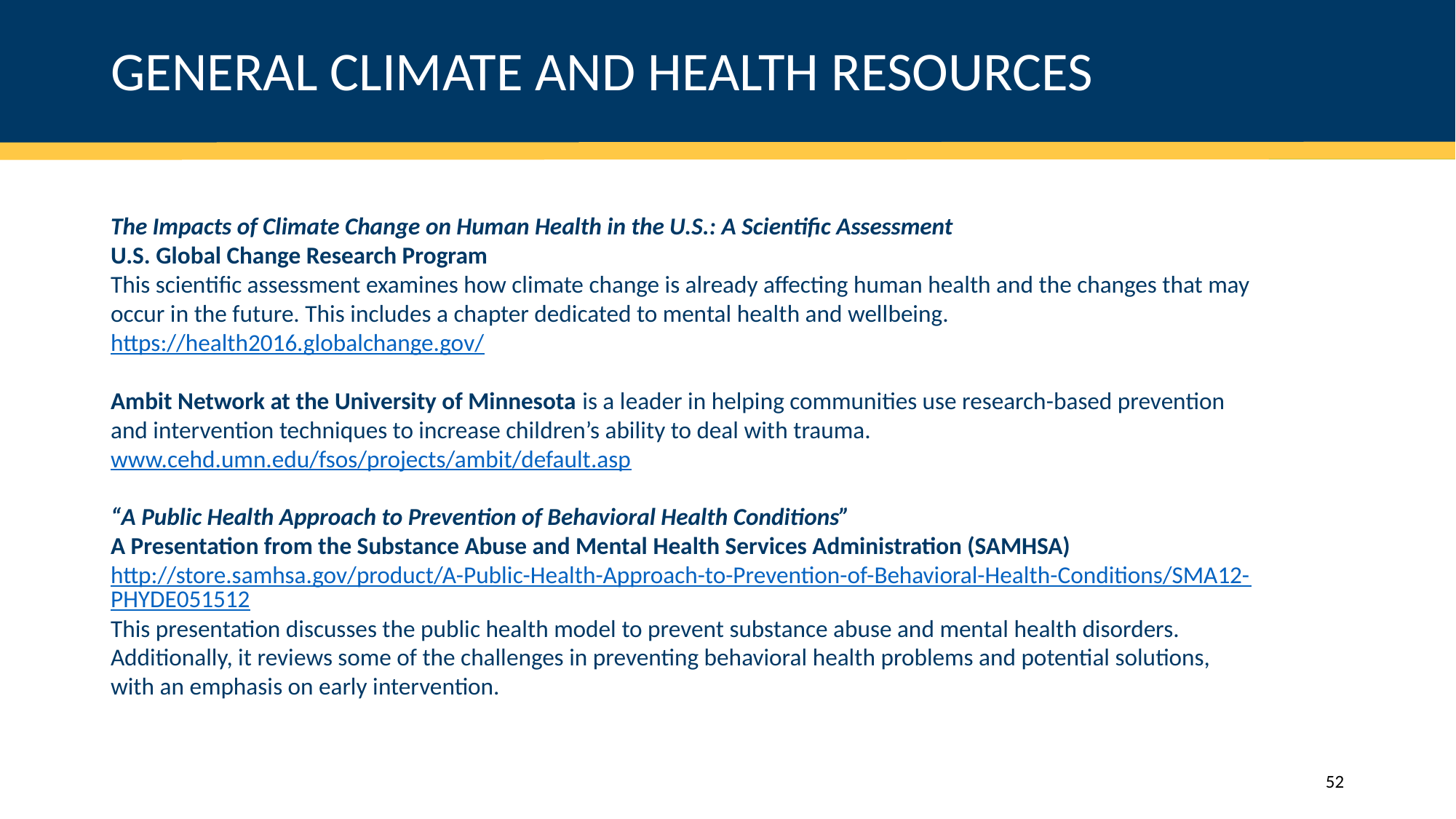

# GENERAL CLIMATE AND HEALTH RESOURCES
The Impacts of Climate Change on Human Health in the U.S.: A Scientific Assessment
U.S. Global Change Research Program
This scientific assessment examines how climate change is already affecting human health and the changes that may occur in the future. This includes a chapter dedicated to mental health and wellbeing.
https://health2016.globalchange.gov/

Ambit Network at the University of Minnesota is a leader in helping communities use research-based prevention and intervention techniques to increase children’s ability to deal with trauma.
www.cehd.umn.edu/fsos/projects/ambit/default.asp

“A Public Health Approach to Prevention of Behavioral Health Conditions”
A Presentation from the Substance Abuse and Mental Health Services Administration (SAMHSA)
http://store.samhsa.gov/product/A-Public-Health-Approach-to-Prevention-of-Behavioral-Health-Conditions/SMA12-PHYDE051512
This presentation discusses the public health model to prevent substance abuse and mental health disorders. Additionally, it reviews some of the challenges in preventing behavioral health problems and potential solutions, with an emphasis on early intervention.

52